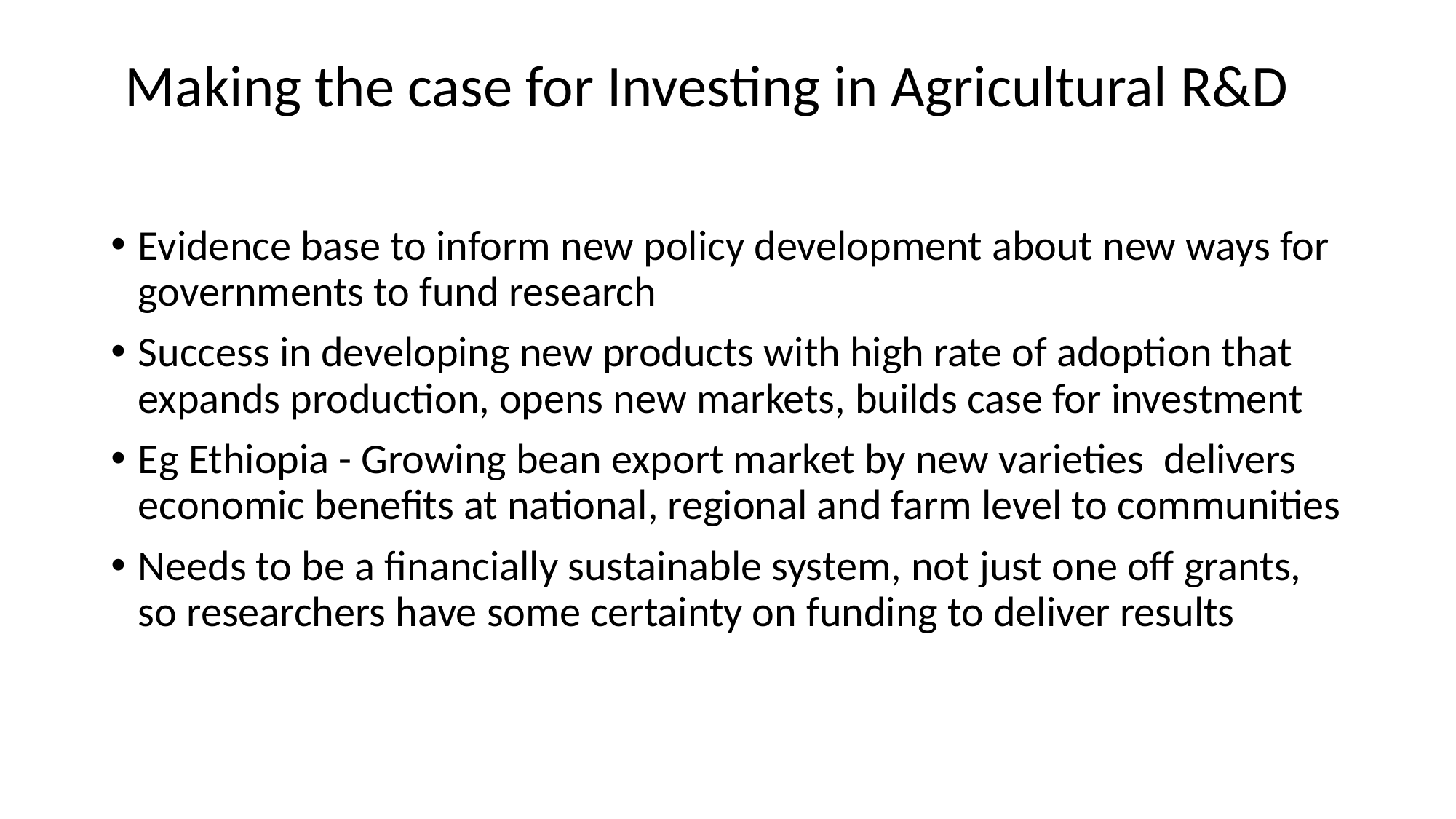

# Making the case for Investing in Agricultural R&D
Evidence base to inform new policy development about new ways for governments to fund research
Success in developing new products with high rate of adoption that expands production, opens new markets, builds case for investment
Eg Ethiopia - Growing bean export market by new varieties  delivers   economic benefits at national, regional and farm level to communities
Needs to be a financially sustainable system, not just one off grants, so researchers have some certainty on funding to deliver results